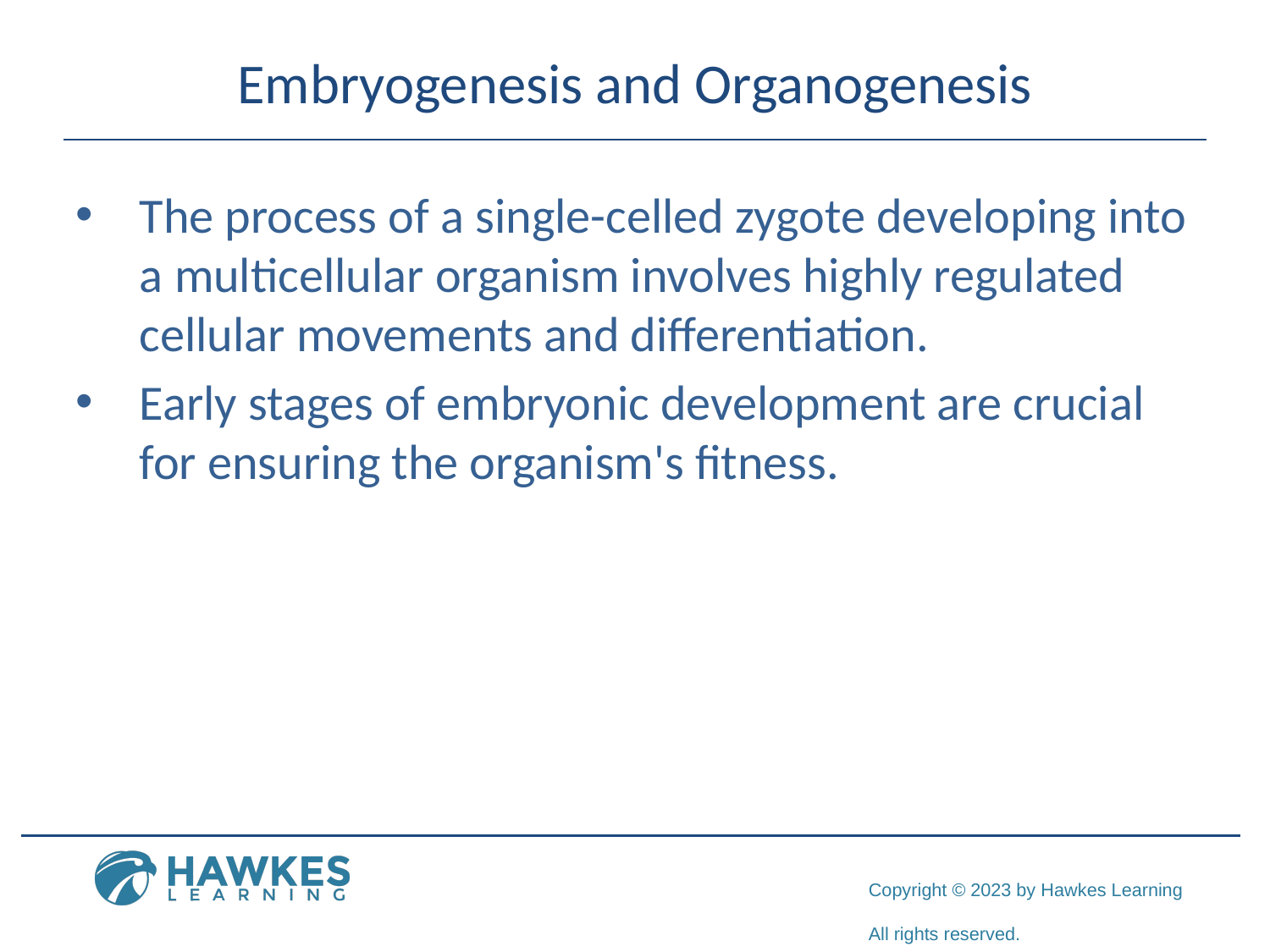

# Embryogenesis and Organogenesis
The process of a single-celled zygote developing into a multicellular organism involves highly regulated cellular movements and differentiation.
Early stages of embryonic development are crucial for ensuring the organism's fitness.